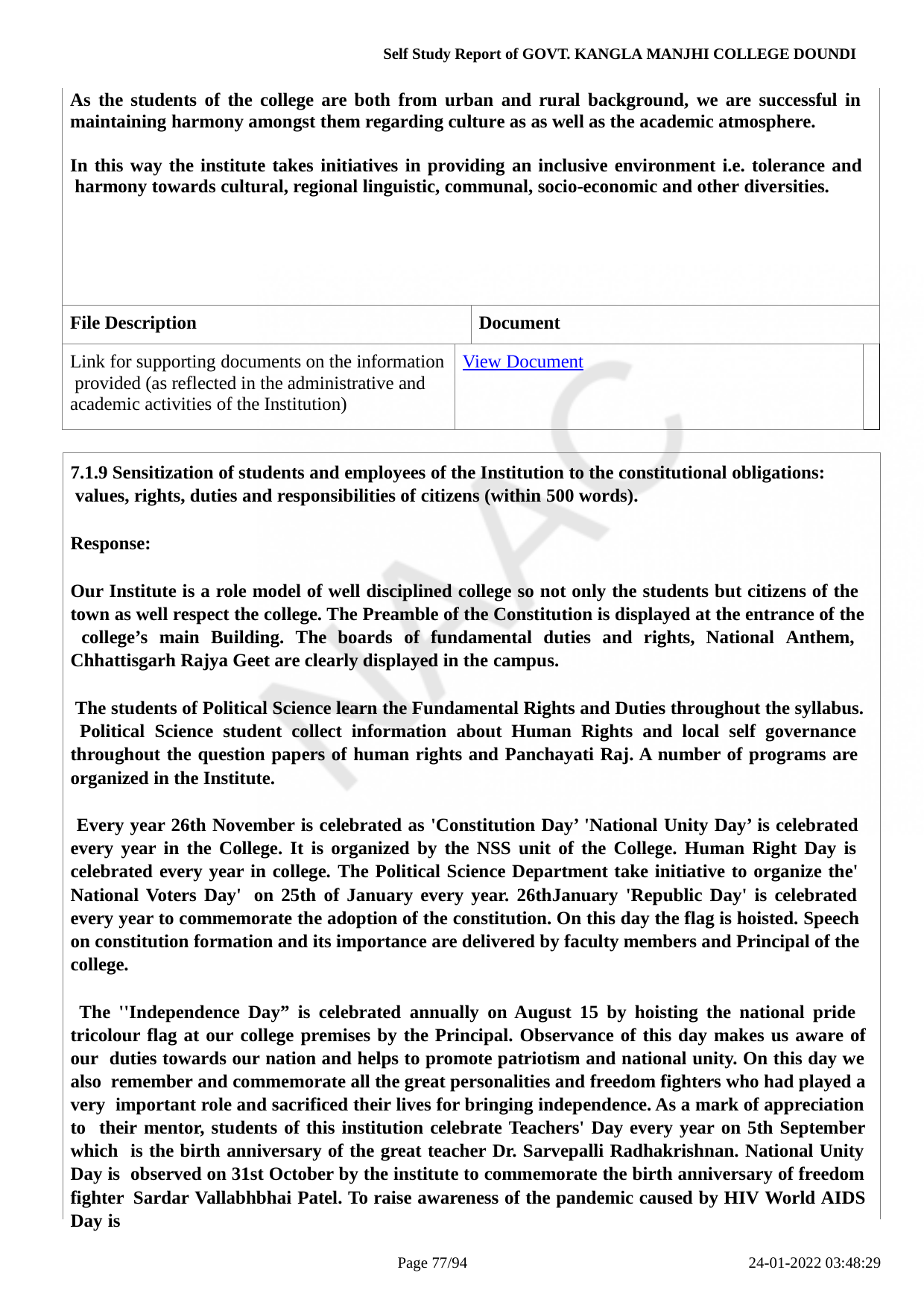

Self Study Report of GOVT. KANGLA MANJHI COLLEGE DOUNDI
| As the students of the college are both from urban and rural background, we are successful in maintaining harmony amongst them regarding culture as as well as the academic atmosphere. In this way the institute takes initiatives in providing an inclusive environment i.e. tolerance and harmony towards cultural, regional linguistic, communal, socio-economic and other diversities. |  |  |  |
| --- | --- | --- | --- |
| File Description |  | Document |  |
| Link for supporting documents on the information provided (as reflected in the administrative and academic activities of the Institution) | View Document |  |  |

7.1.9 Sensitization of students and employees of the Institution to the constitutional obligations:  values, rights, duties and responsibilities of citizens (within 500 words).

Response:

Our Institute is a role model of well disciplined college so not only the students but citizens of the  town as well respect the college. The Preamble of the Constitution is displayed at the entrance of the  college’s main Building. The boards of fundamental duties and rights, National Anthem,  Chhattisgarh Rajya Geet are clearly displayed in the campus.

The students of Political Science learn the Fundamental Rights and Duties throughout the syllabus.  Political Science student collect information about Human Rights and local self governance  throughout the question papers of human rights and Panchayati Raj. A number of programs are  organized in the Institute.

Every year 26th November is celebrated as 'Constitution Day’ 'National Unity Day’ is celebrated  every year in the College. It is organized by the NSS unit of the College. Human Right Day is  celebrated every year in college. The Political Science Department take initiative to organize the'  National Voters Day' on 25th of January every year. 26thJanuary 'Republic Day' is celebrated  every year to commemorate the adoption of the constitution. On this day the flag is hoisted. Speech  on constitution formation and its importance are delivered by faculty members and Principal of the  college.

The ''Independence Day” is celebrated annually on August 15 by hoisting the national pride  tricolour flag at our college premises by the Principal. Observance of this day makes us aware of our  duties towards our nation and helps to promote patriotism and national unity. On this day we also  remember and commemorate all the great personalities and freedom fighters who had played a very  important role and sacrificed their lives for bringing independence. As a mark of appreciation to  their mentor, students of this institution celebrate Teachers' Day every year on 5th September which  is the birth anniversary of the great teacher Dr. Sarvepalli Radhakrishnan. National Unity Day is  observed on 31st October by the institute to commemorate the birth anniversary of freedom fighter  Sardar Vallabhbhai Patel. To raise awareness of the pandemic caused by HIV World AIDS Day is
Page 77/94
24-01-2022 03:48:29